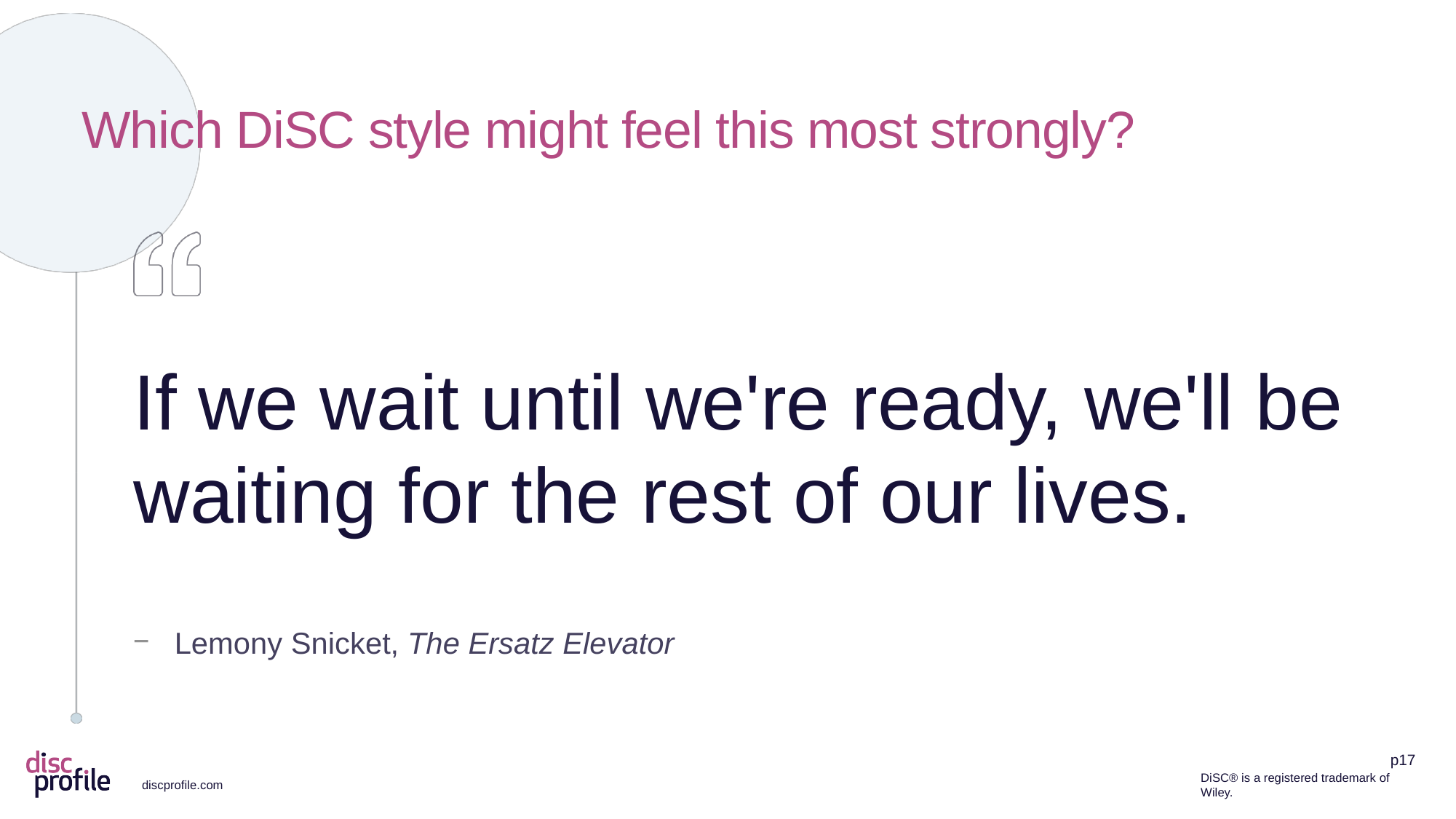

# Which DiSC style might feel this most strongly?
If we wait until we're ready, we'll be waiting for the rest of our lives.
Lemony Snicket, The Ersatz Elevator